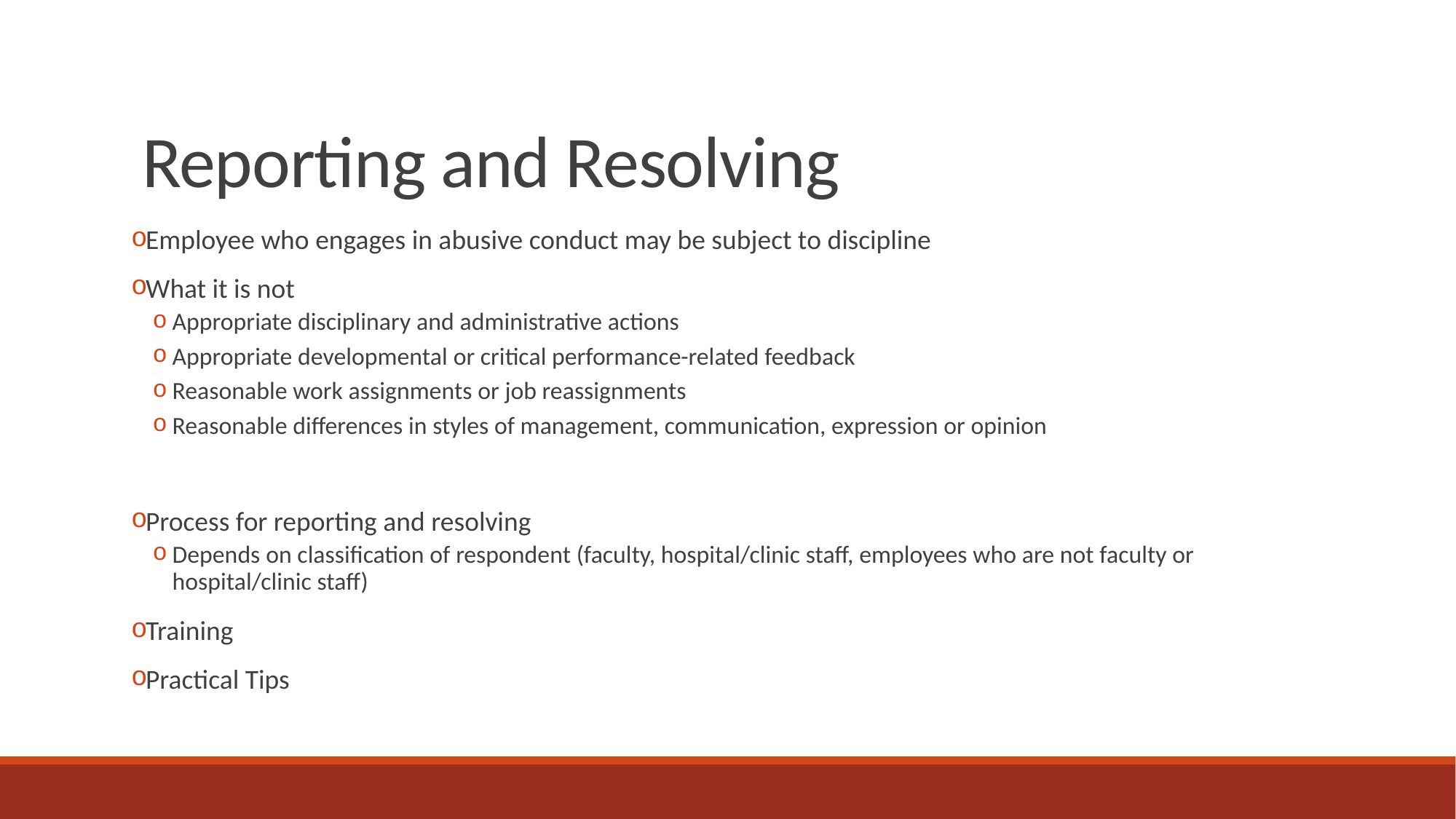

# Reporting and Resolving
Employee who engages in abusive conduct may be subject to discipline
What it is not
Appropriate disciplinary and administrative actions
Appropriate developmental or critical performance-related feedback
Reasonable work assignments or job reassignments
Reasonable differences in styles of management, communication, expression or opinion

Process for reporting and resolving
Depends on classification of respondent (faculty, hospital/clinic staff, employees who are not faculty or hospital/clinic staff)
Training
Practical Tips